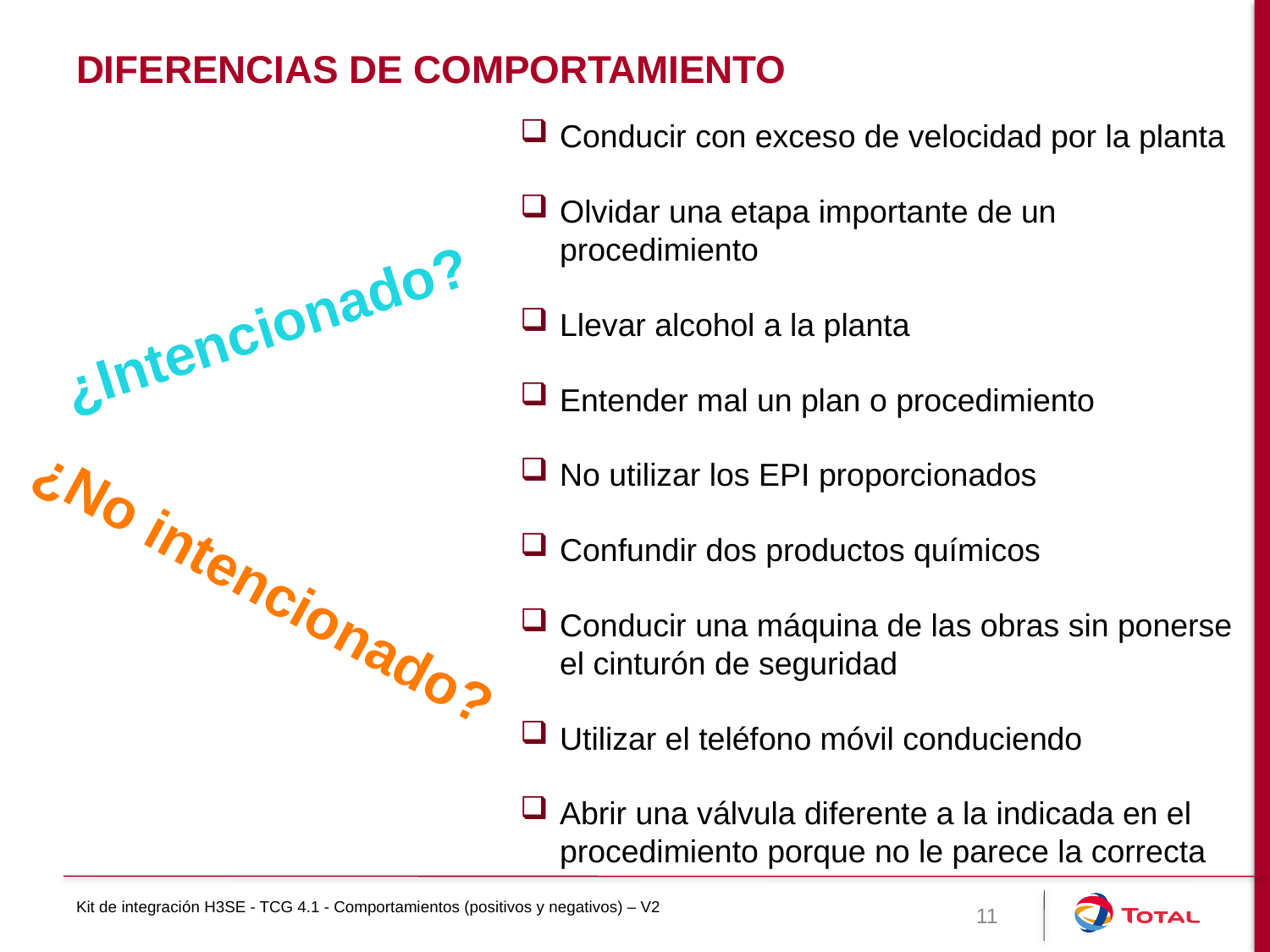

# Diferencias de comportamiento
Conducir con exceso de velocidad por la planta
Olvidar una etapa importante de un procedimiento
Llevar alcohol a la planta
Entender mal un plan o procedimiento
No utilizar los EPI proporcionados
Confundir dos productos químicos
Conducir una máquina de las obras sin ponerse el cinturón de seguridad
Utilizar el teléfono móvil conduciendo
Abrir una válvula diferente a la indicada en el procedimiento porque no le parece la correcta
¿Intencionado?
¿No intencionado?
Kit de integración H3SE - TCG 4.1 - Comportamientos (positivos y negativos) – V2
11